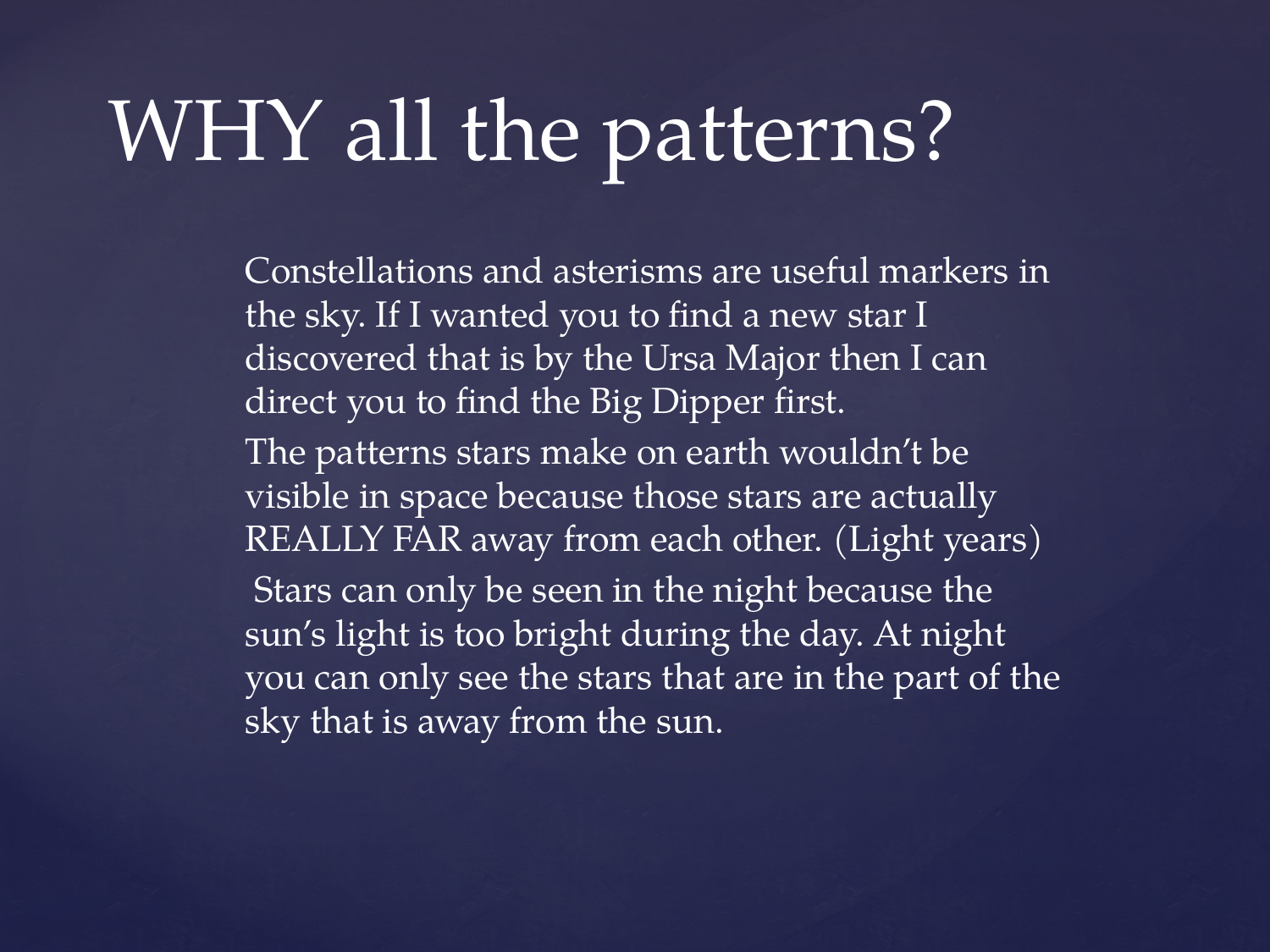

# WHY all the patterns?
Constellations and asterisms are useful markers in the sky. If I wanted you to find a new star I discovered that is by the Ursa Major then I can direct you to find the Big Dipper first.
The patterns stars make on earth wouldn’t be visible in space because those stars are actually REALLY FAR away from each other. (Light years)
 Stars can only be seen in the night because the sun’s light is too bright during the day. At night you can only see the stars that are in the part of the sky that is away from the sun.